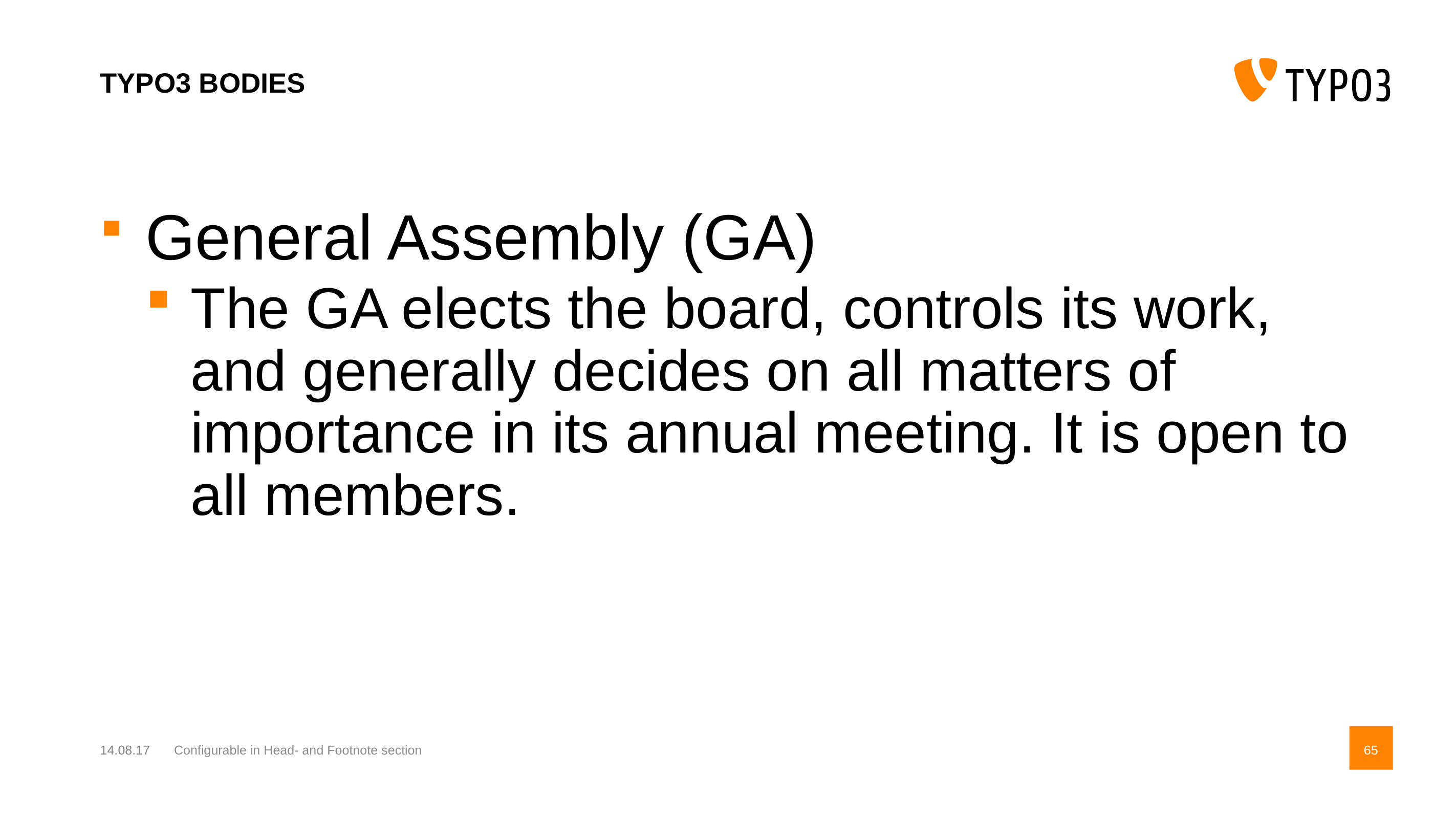

# TYPO3 bodies
General Assembly (GA)
The GA elects the board, controls its work, and generally decides on all matters of importance in its annual meeting. It is open to all members.

14.08.17
Configurable in Head- and Footnote section
65